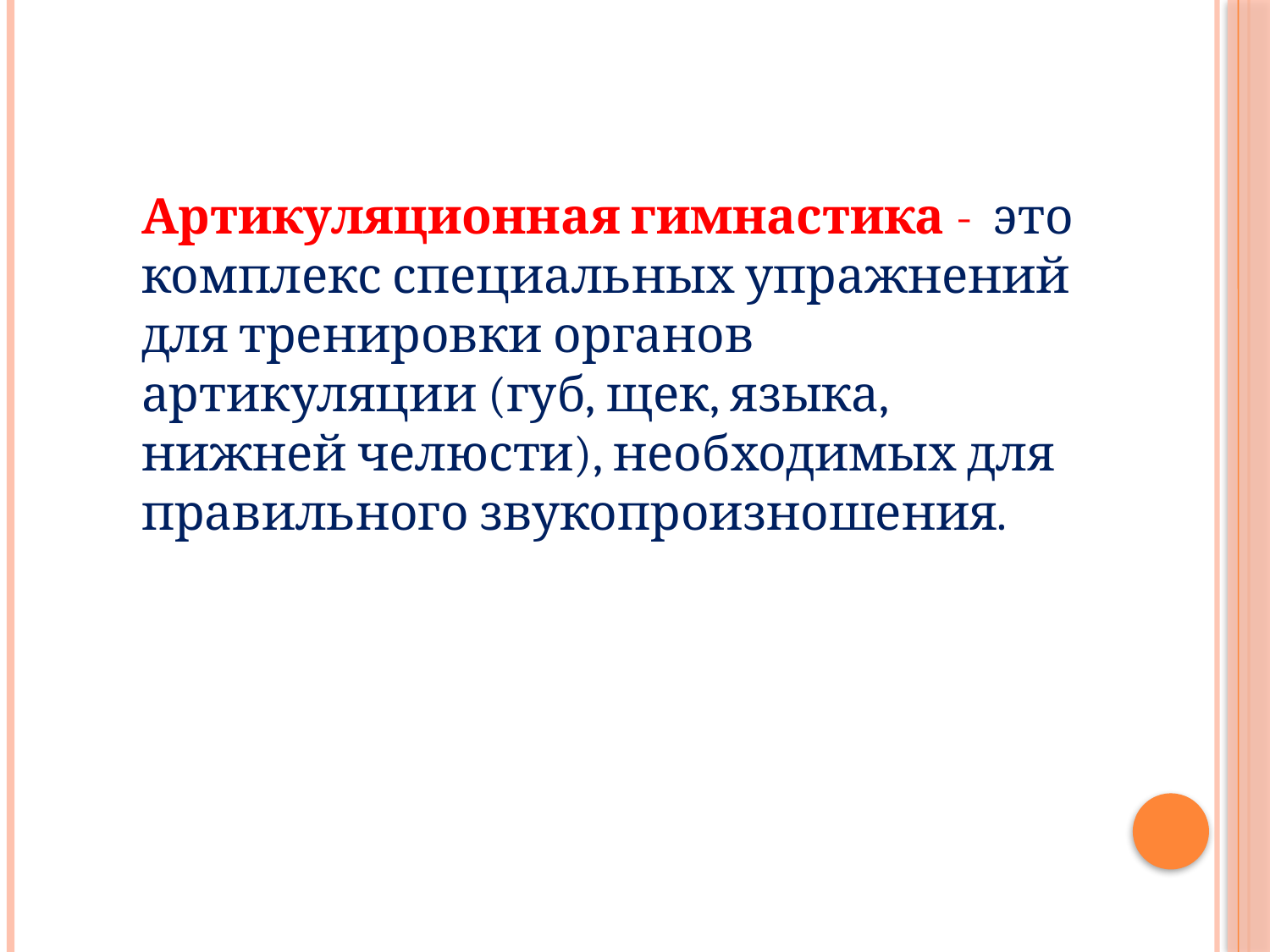

Артикуляционная гимнастика -  это комплекс специальных упражнений для тренировки органов артикуляции (губ, щек, языка, нижней челюсти), необходимых для правильного звукопроизношения.